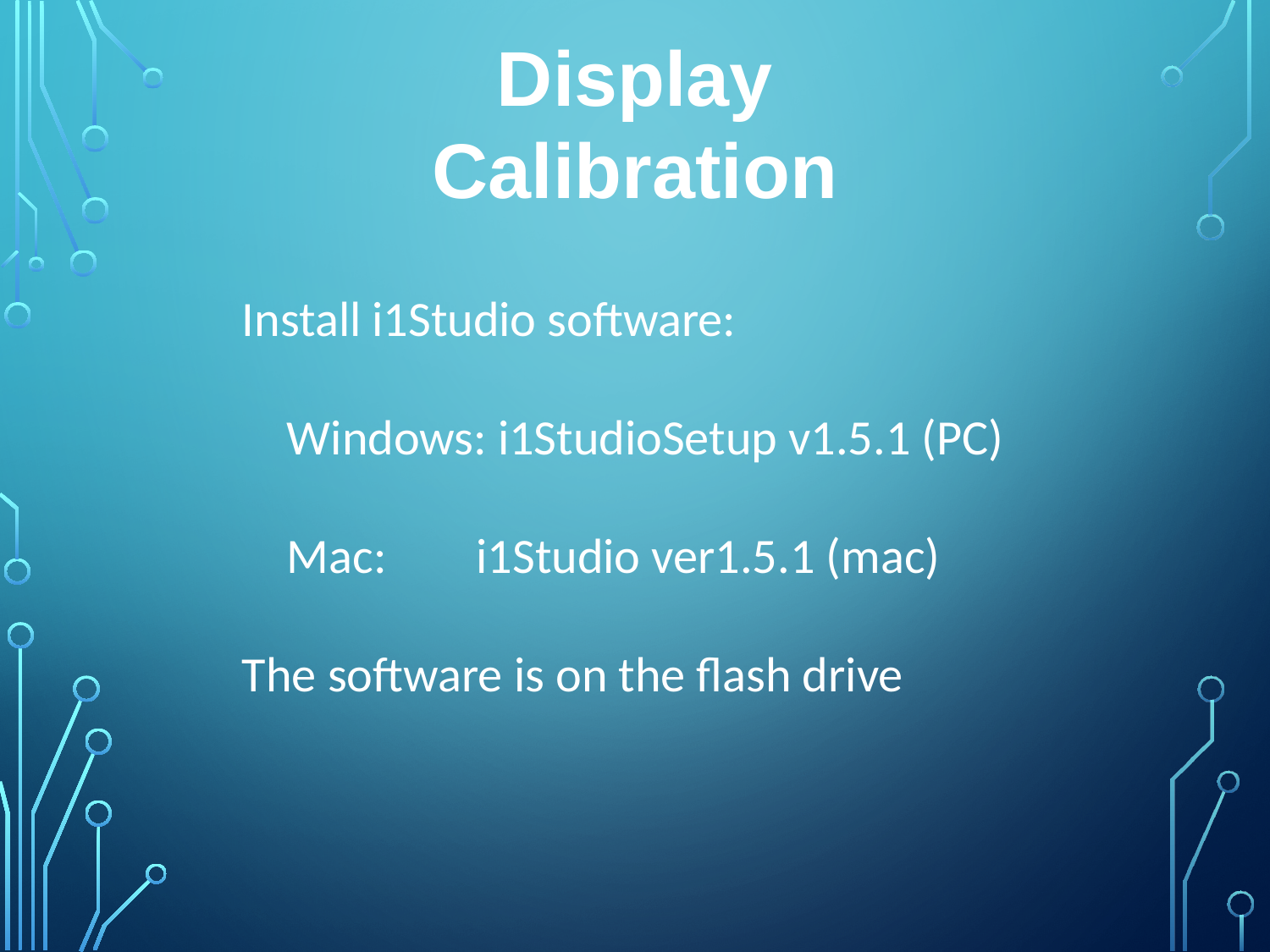

Display Calibration
Install i1Studio software:

    Windows: i1StudioSetup v1.5.1 (PC)

    Mac:        i1Studio ver1.5.1 (mac)

The software is on the flash drive